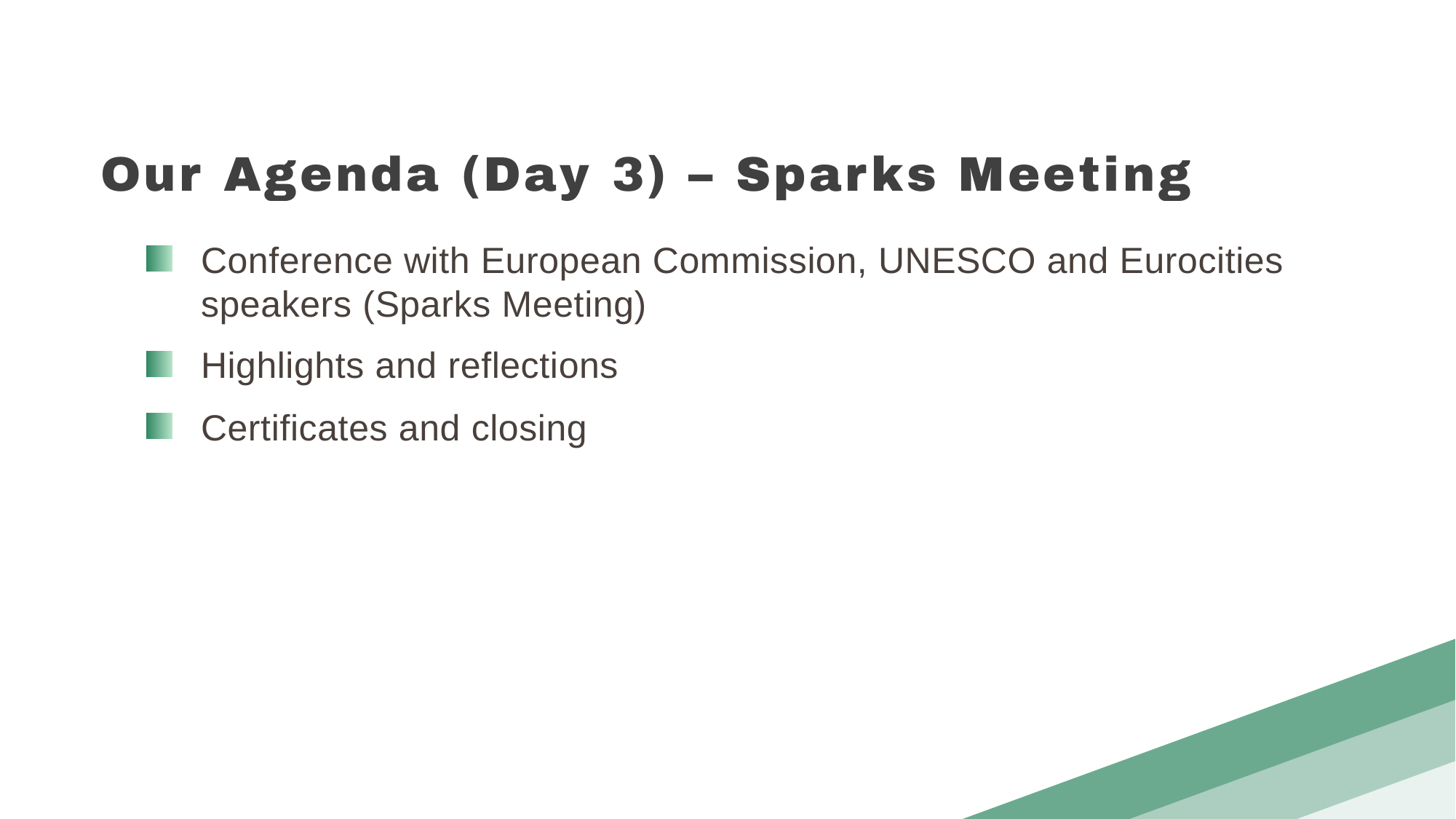

Our Agenda (Day 3) – Sparks Meeting
Conference with European Commission, UNESCO and Eurocities speakers (Sparks Meeting)
Highlights and reflections
Certificates and closing